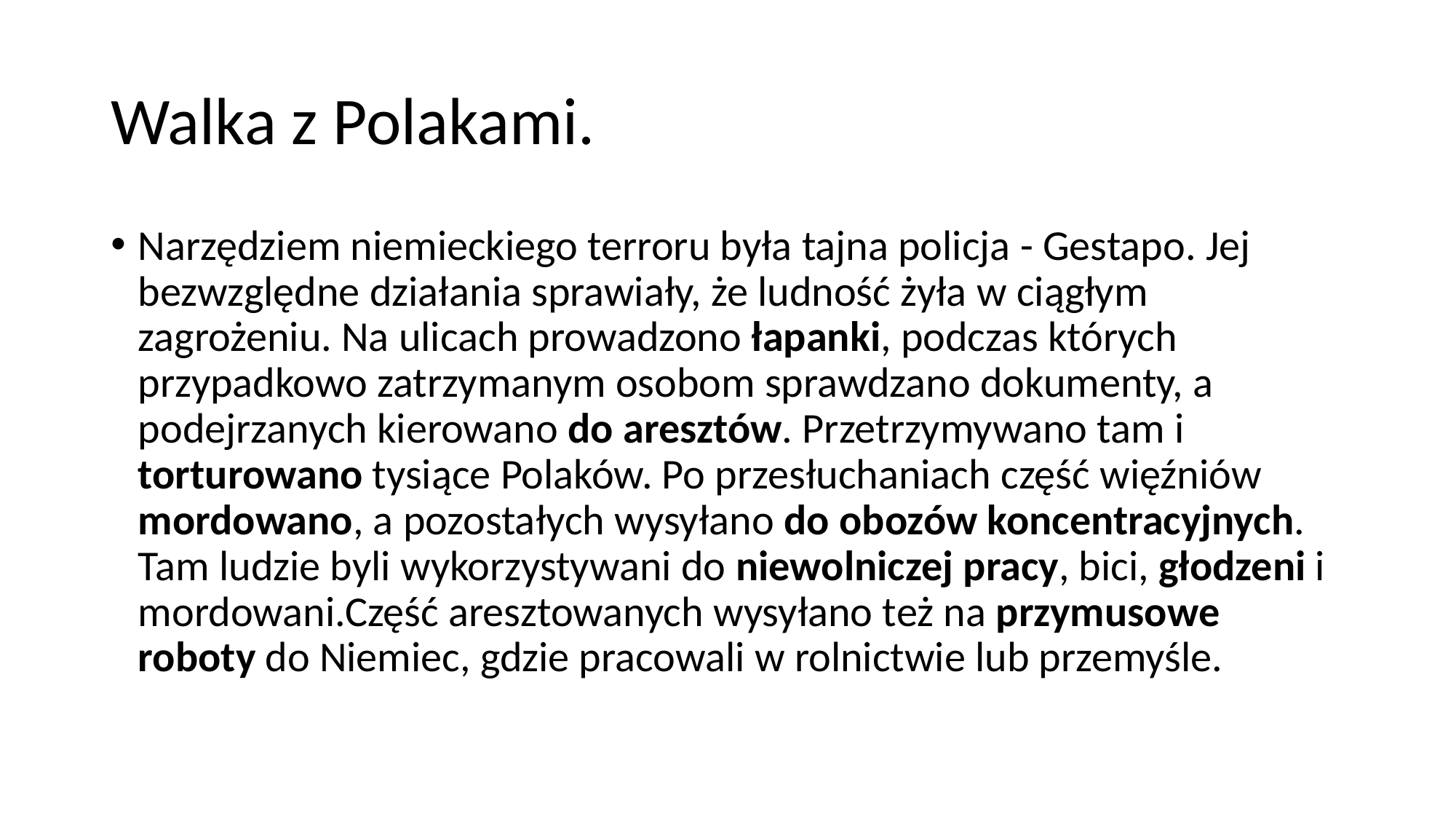

# Walka z Polakami.
Narzędziem niemieckiego terroru była tajna policja - Gestapo. Jej bezwzględne działania sprawiały, że ludność żyła w ciągłym zagrożeniu. Na ulicach prowadzono łapanki, podczas których przypadkowo zatrzymanym osobom sprawdzano dokumenty, a podejrzanych kierowano do aresztów. Przetrzymywano tam i torturowano tysiące Polaków. Po przesłuchaniach część więźniów mordowano, a pozostałych wysyłano do obozów koncentracyjnych. Tam ludzie byli wykorzystywani do niewolniczej pracy, bici, głodzeni i mordowani.Część aresztowanych wysyłano też na przymusowe roboty do Niemiec, gdzie pracowali w rolnictwie lub przemyśle.